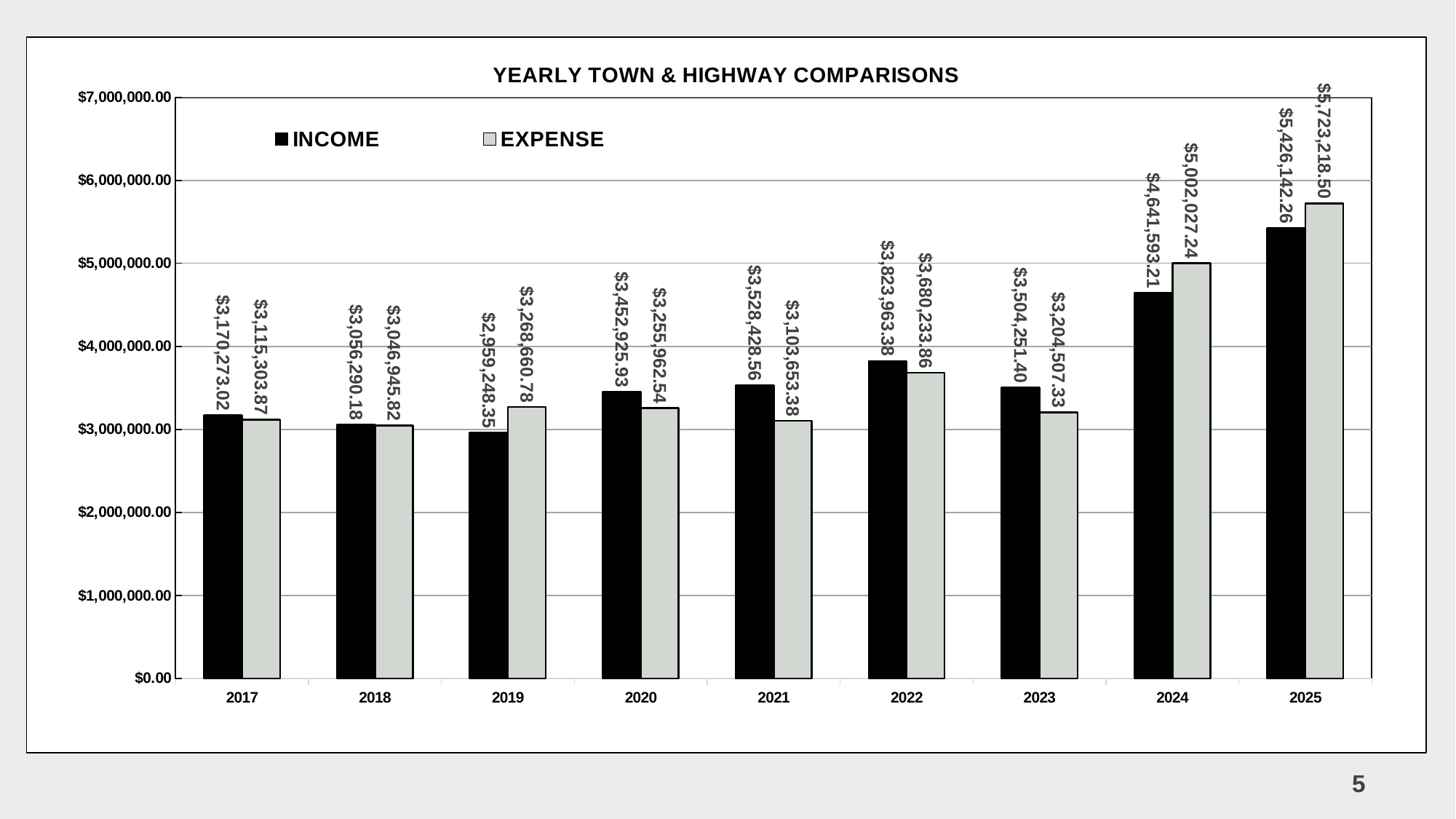

### Chart: YEARLY TOWN & HIGHWAY COMPARISONS

| Category | INCOME | EXPENSE |
|---|---|---|
| 2017 | 3170273.02 | 3115303.87 |
| 2018 | 3056290.18 | 3046945.82 |
| 2019 | 2959248.35 | 3268660.78 |
| 2020 | 3452925.93 | 3255962.54 |
| 2021 | 3528428.56 | 3103653.38 |
| 2022 | 3823963.38 | 3680233.86 |
| 2023 | 3504251.4 | 3204507.33 |
| 2024 | 4641593.21 | 5002027.24 |
| 2025 | 5426142.26 | 5723218.5 |
5